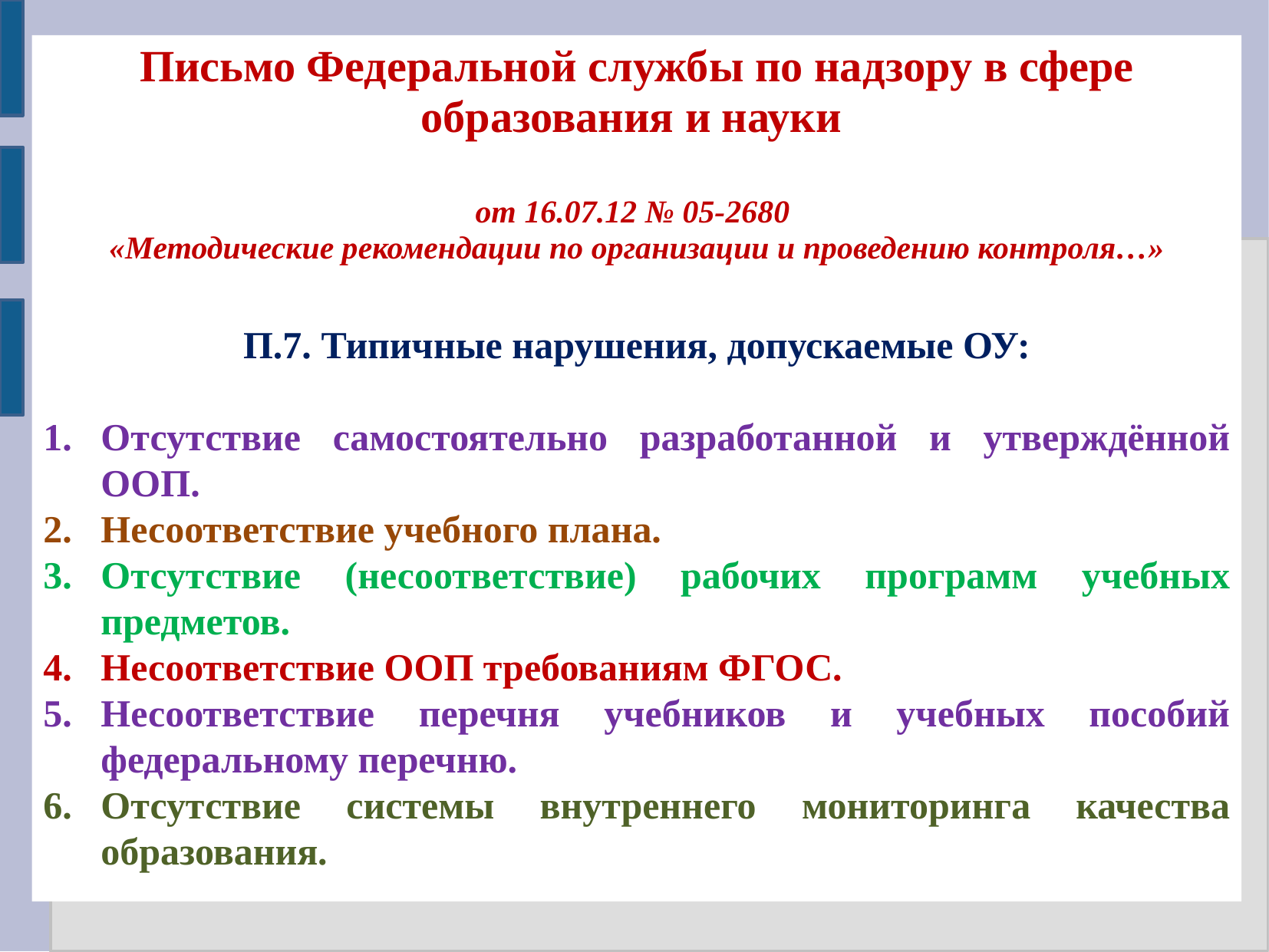

Письмо Федеральной службы по надзору в сфере образования и науки

от 16.07.12 № 05-2680
«Методические рекомендации по организации и проведению контроля…»

П.7. Типичные нарушения, допускаемые ОУ:

Отсутствие самостоятельно разработанной и утверждённой ООП.
Несоответствие учебного плана.
Отсутствие (несоответствие) рабочих программ учебных предметов.
Несоответствие ООП требованиям ФГОС.
Несоответствие перечня учебников и учебных пособий федеральному перечню.
Отсутствие системы внутреннего мониторинга качества образования.